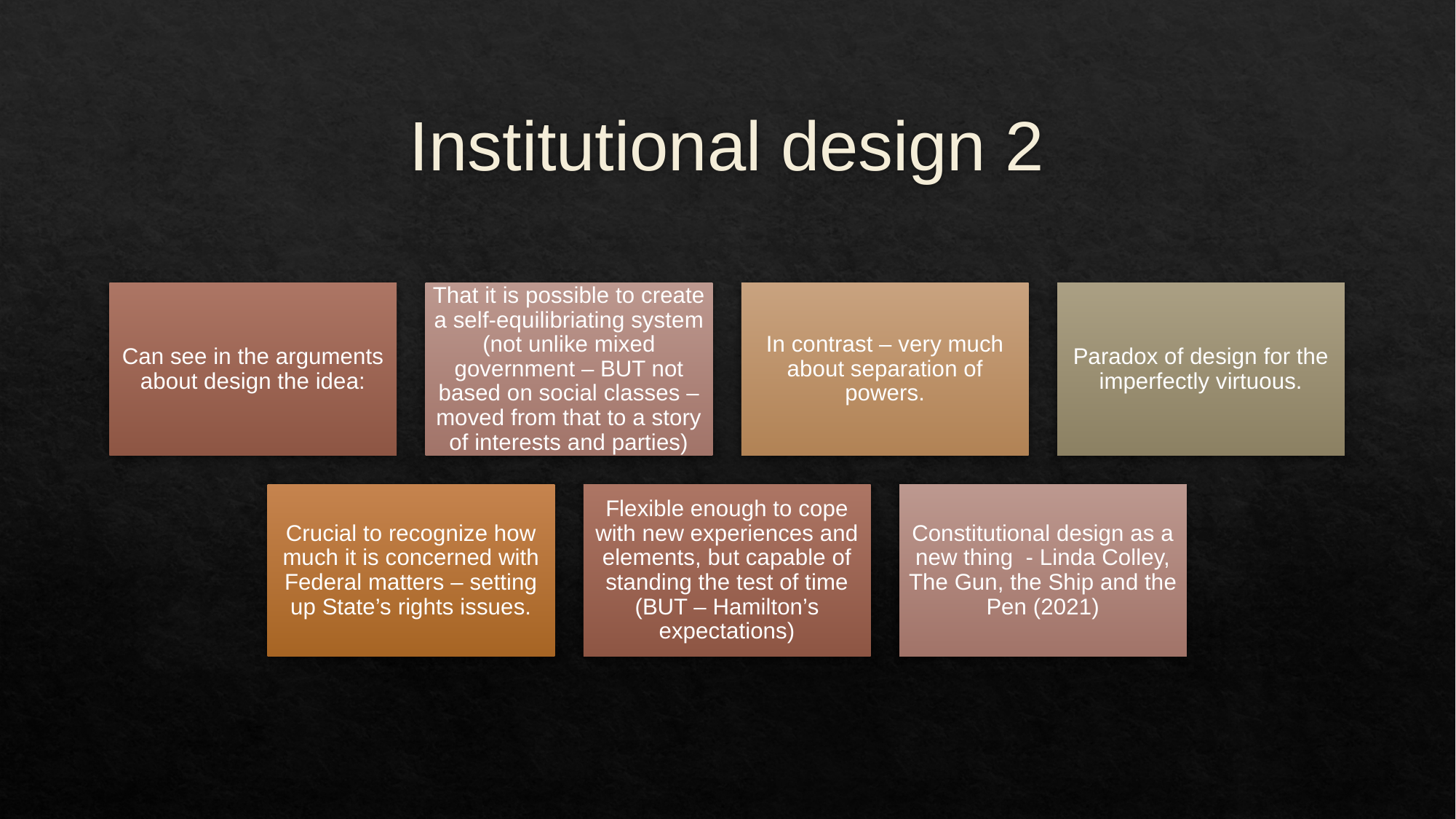

# Institutional design 2
Can see in the arguments about design the idea:
That it is possible to create a self-equilibriating system (not unlike mixed government – BUT not based on social classes – moved from that to a story of interests and parties)
In contrast – very much about separation of powers.
Paradox of design for the imperfectly virtuous.
Crucial to recognize how much it is concerned with Federal matters – setting up State’s rights issues.
Flexible enough to cope with new experiences and elements, but capable of standing the test of time (BUT – Hamilton’s expectations)
Constitutional design as a new thing  - Linda Colley, The Gun, the Ship and the Pen (2021)